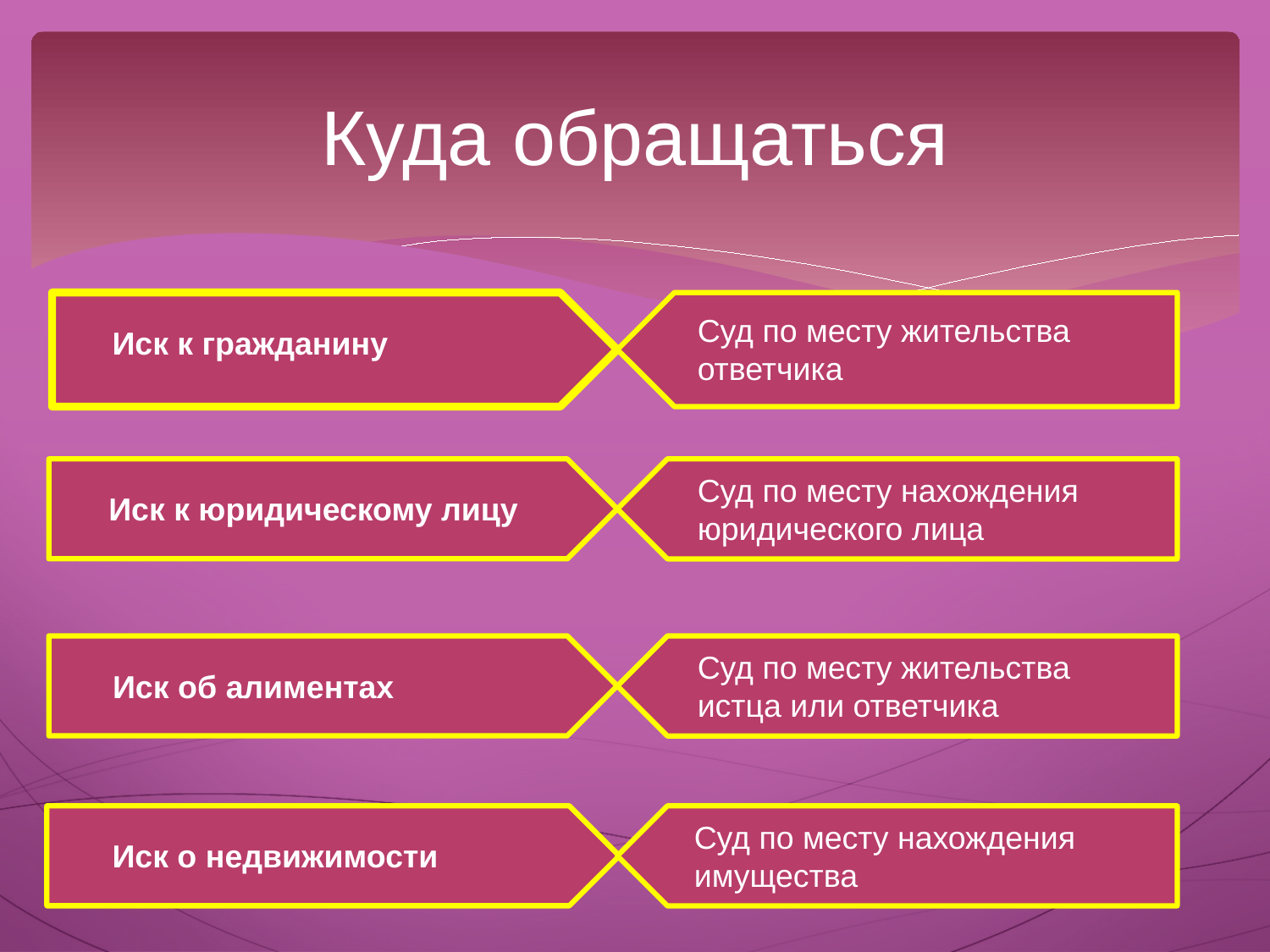

# Куда обращаться

Суд по месту жительства ответчика
Иск к гражданину

Суд по месту нахождения юридического лица
Иск к юридическому лицу

Суд по месту жительства истца или ответчика
 Иск об алиментах

Суд по месту нахождения имущества
Иск о недвижимости